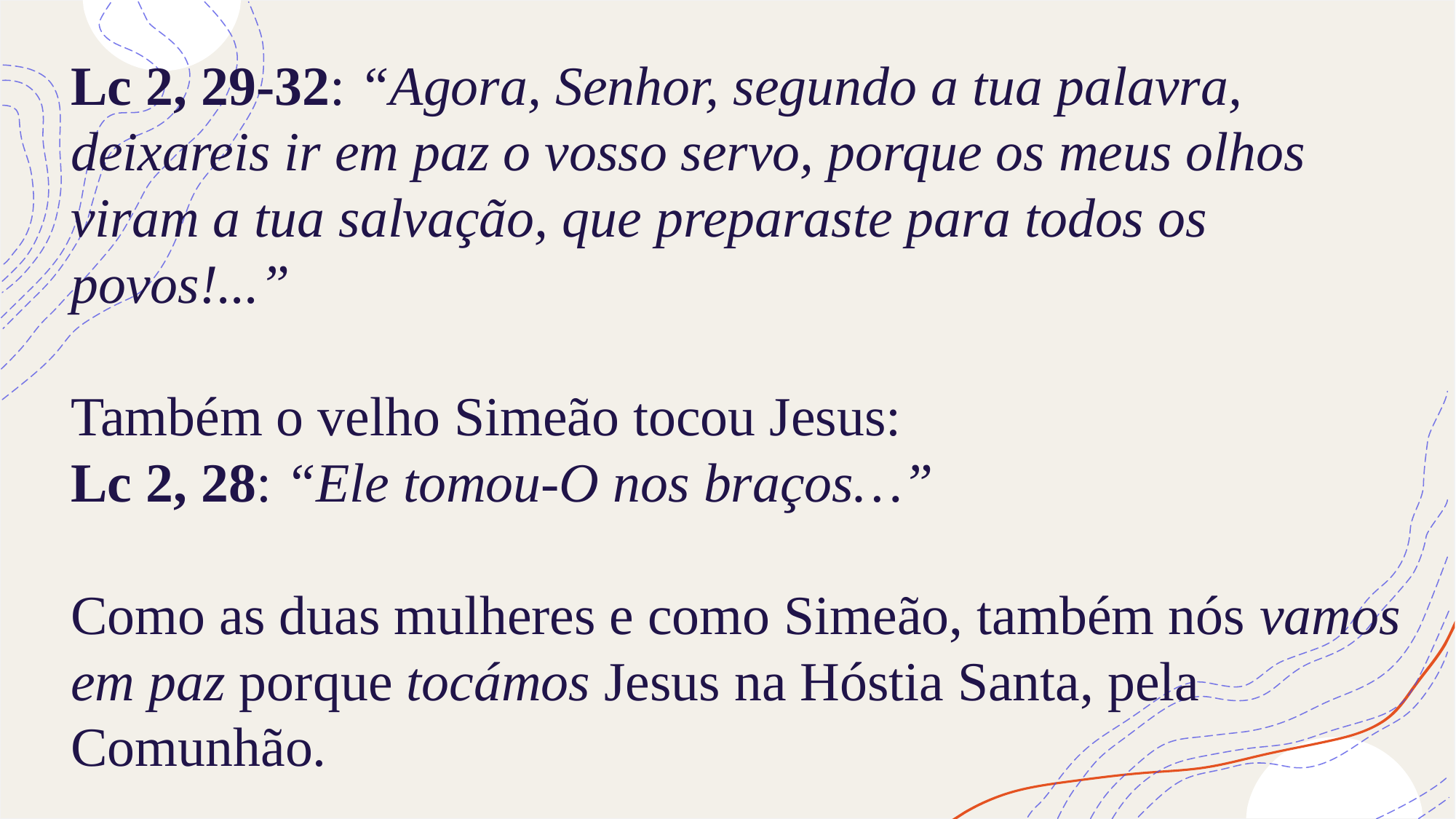

# Lc 2, 29-32: “Agora, Senhor, segundo a tua palavra, deixareis ir em paz o vosso servo, porque os meus olhos viram a tua salvação, que preparaste para todos os povos!...” Também o velho Simeão tocou Jesus: Lc 2, 28: “Ele tomou-O nos braços…” Como as duas mulheres e como Simeão, também nós vamos em paz porque tocámos Jesus na Hóstia Santa, pela Comunhão.